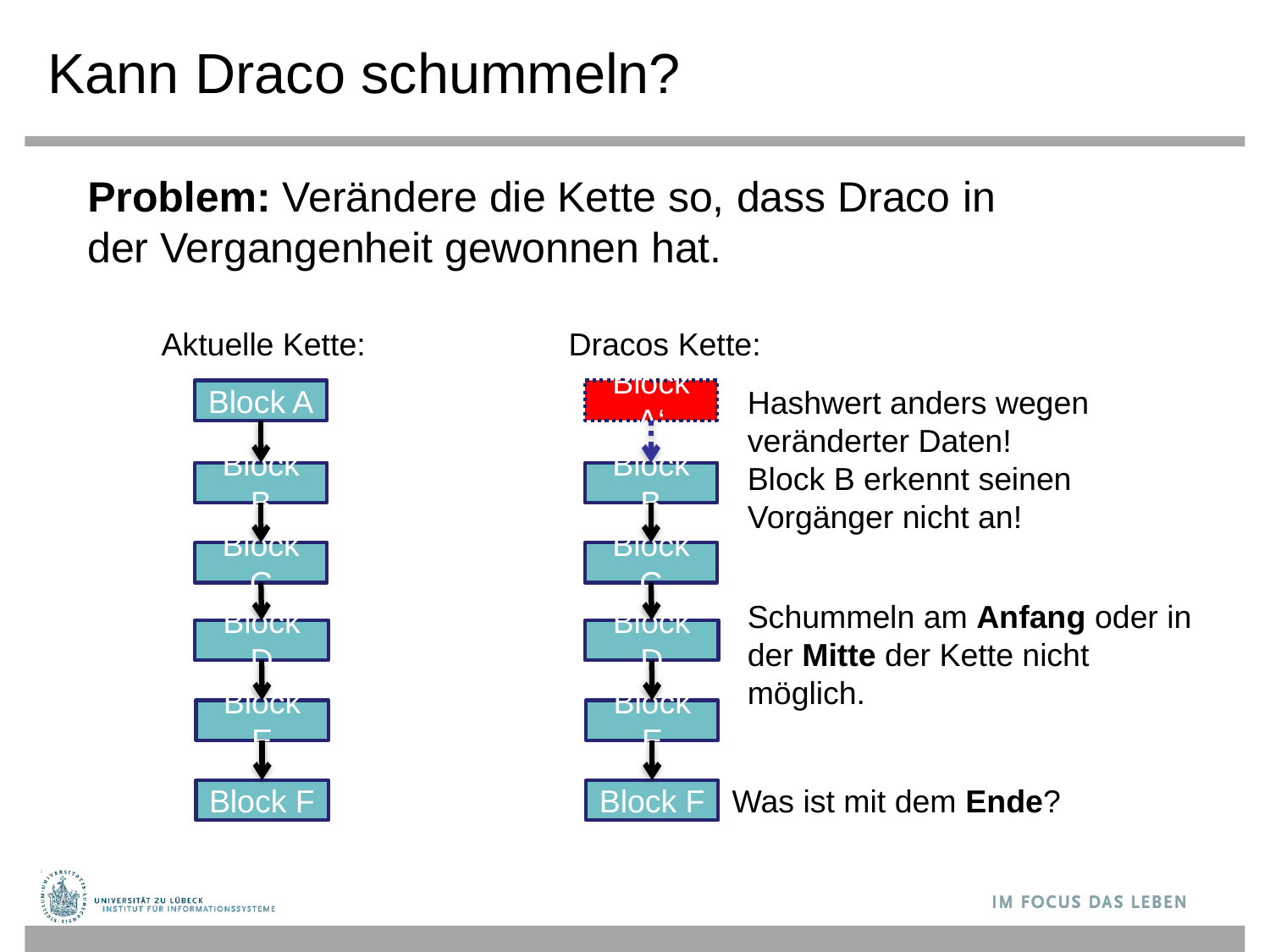

Kann Draco schummeln?
Problem: Verändere die Kette so, dass Draco in der Vergangenheit gewonnen hat.
Aktuelle Kette:
Dracos Kette:
Hashwert anders wegen veränderter Daten!
Block B erkennt seinen Vorgänger nicht an!
Block A
Block A‘
Block B
Block B
Block C
Block C
Schummeln am Anfang oder in der Mitte der Kette nicht möglich.
Block D
Block D
Block E
Block E
Was ist mit dem Ende?
Block F
Block F